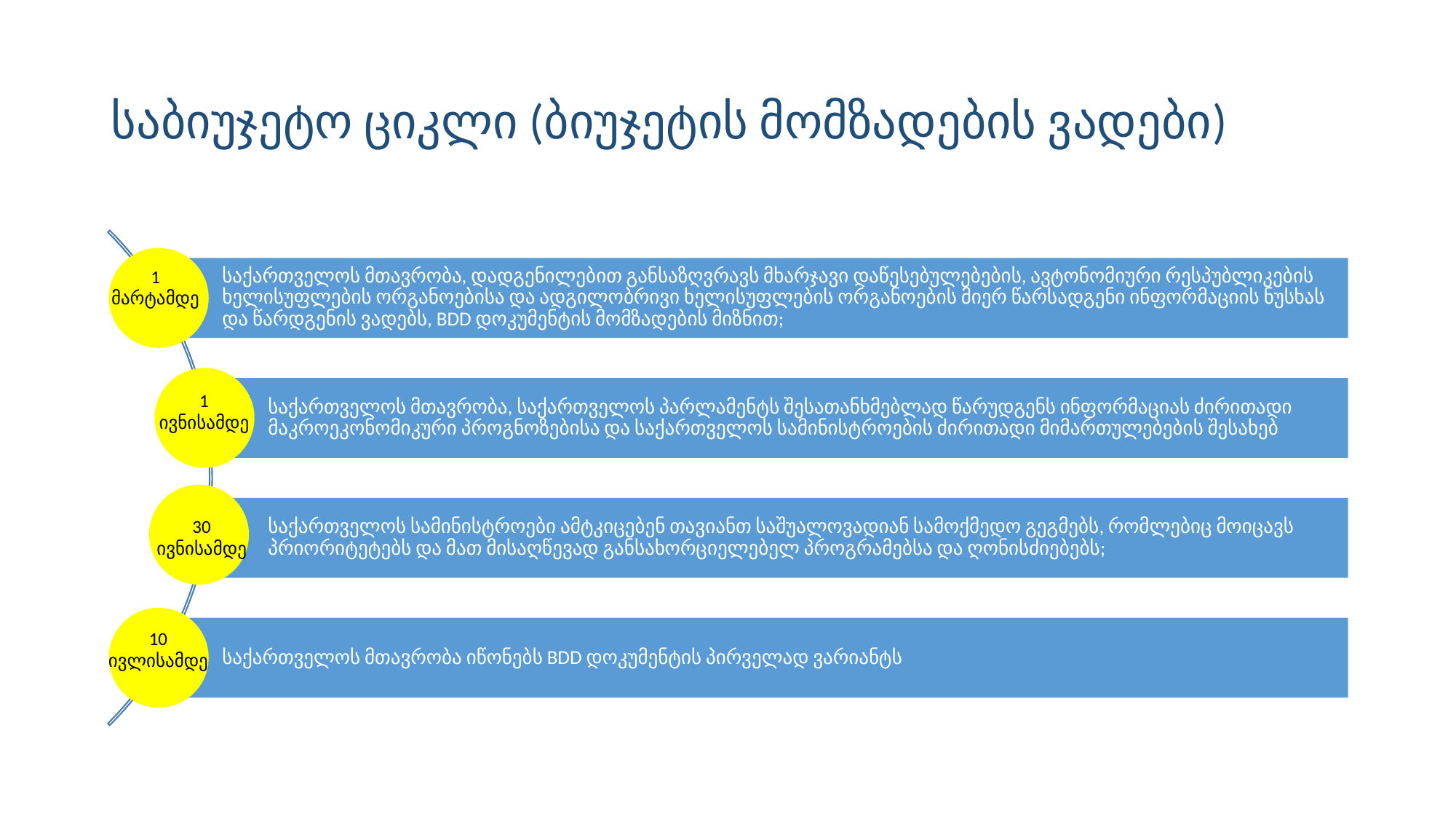

# საბიუჯეტო ციკლი (ბიუჯეტის მომზადების ვადები)
საქართველოს მთავრობა, დადგენილებით განსაზღვრავს მხარჯავი დაწესებულებების, ავტონომიური რესპუბლიკების ხელისუფლების ორგანოებისა და ადგილობრივი ხელისუფლების ორგანოების მიერ წარსადგენი ინფორმაციის ნუსხას და წარდგენის ვადებს, BDD დოკუმენტის მომზადების მიზნით;
საქართველოს მთავრობა, საქართველოს პარლამენტს შესათანხმებლად წარუდგენს ინფორმაციას ძირითადი მაკროეკონომიკური პროგნოზებისა და საქართველოს სამინისტროების ძირითადი მიმართულებების შესახებ
საქართველოს სამინისტროები ამტკიცებენ თავიანთ საშუალოვადიან სამოქმედო გეგმებს, რომლებიც მოიცავს პრიორიტეტებს და მათ მისაღწევად განსახორციელებელ პროგრამებსა და ღონისძიებებს;
საქართველოს მთავრობა იწონებს BDD დოკუმენტის პირველად ვარიანტს
1 მარტამდე
1 ივნისამდე
30 ივნისამდე
10 ივლისამდე